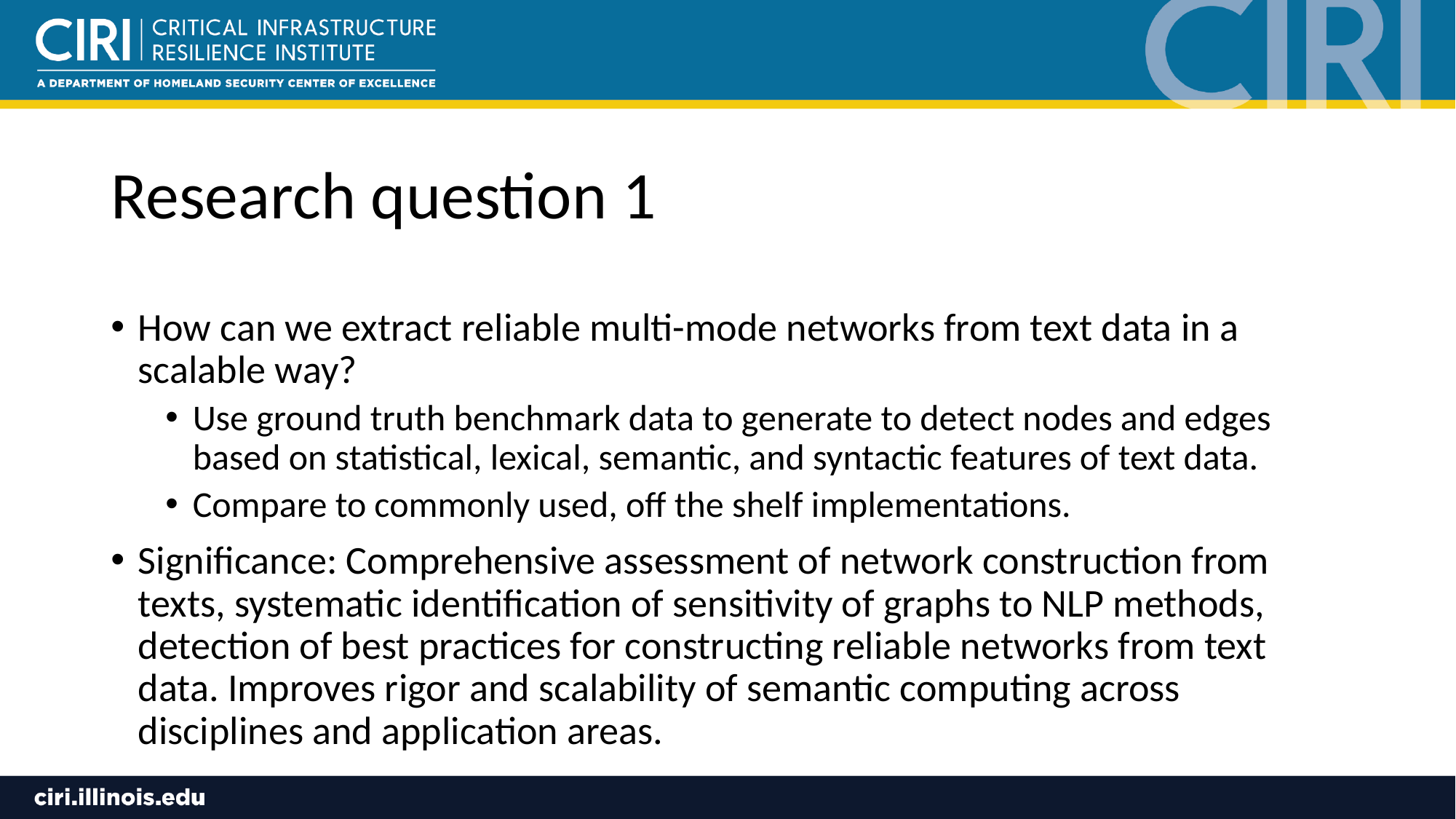

# Research question 1
How can we extract reliable multi-mode networks from text data in a scalable way?
Use ground truth benchmark data to generate to detect nodes and edges based on statistical, lexical, semantic, and syntactic features of text data.
Compare to commonly used, off the shelf implementations.
Significance: Comprehensive assessment of network construction from texts, systematic identification of sensitivity of graphs to NLP methods, detection of best practices for constructing reliable networks from text data. Improves rigor and scalability of semantic computing across disciplines and application areas.